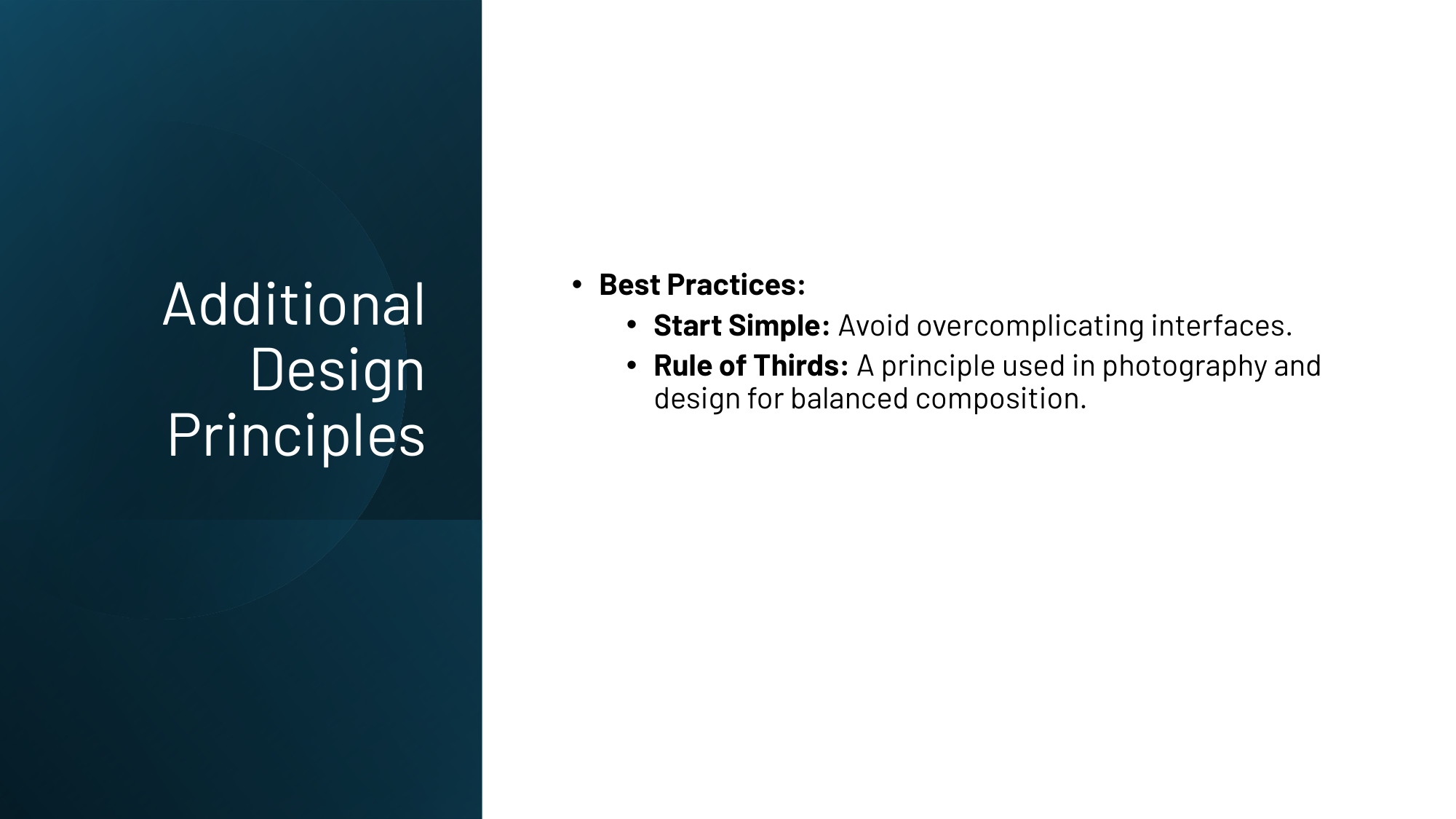

# Additional Design Principles

Best Practices:
Start Simple: Avoid overcomplicating interfaces.
Rule of Thirds: A principle used in photography and design for balanced composition.